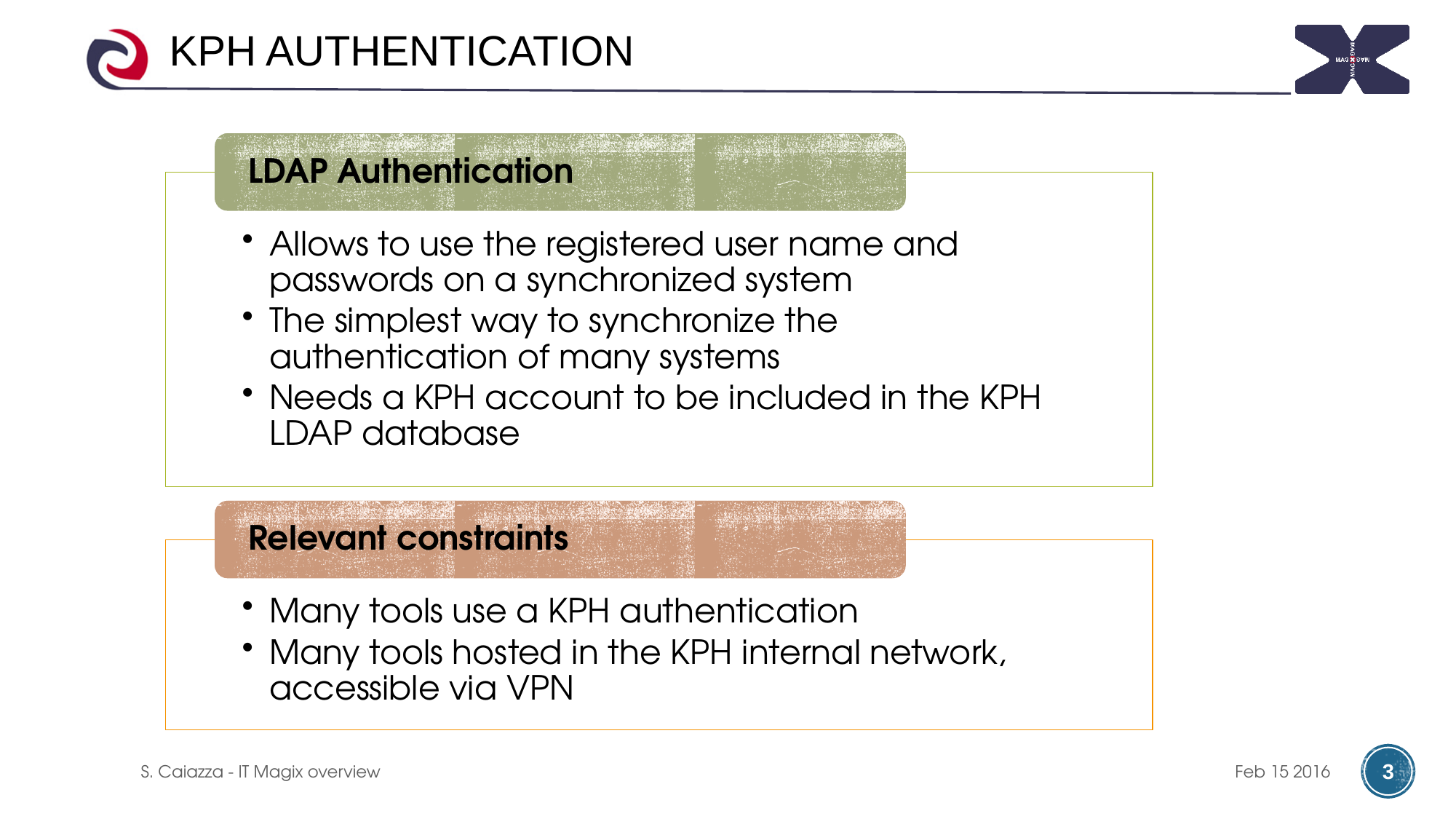

# KPH Authentication
Allows to use the registered user name and passwords on a synchronized system
The simplest way to synchronize the authentication of many systems
Needs a KPH account to be included in the KPH LDAP database
LDAP Authentication
Many tools use a KPH authentication
Many tools hosted in the KPH internal network, accessible via VPN
Relevant constraints
S. Caiazza - IT Magix overview
Feb 15 2016
3